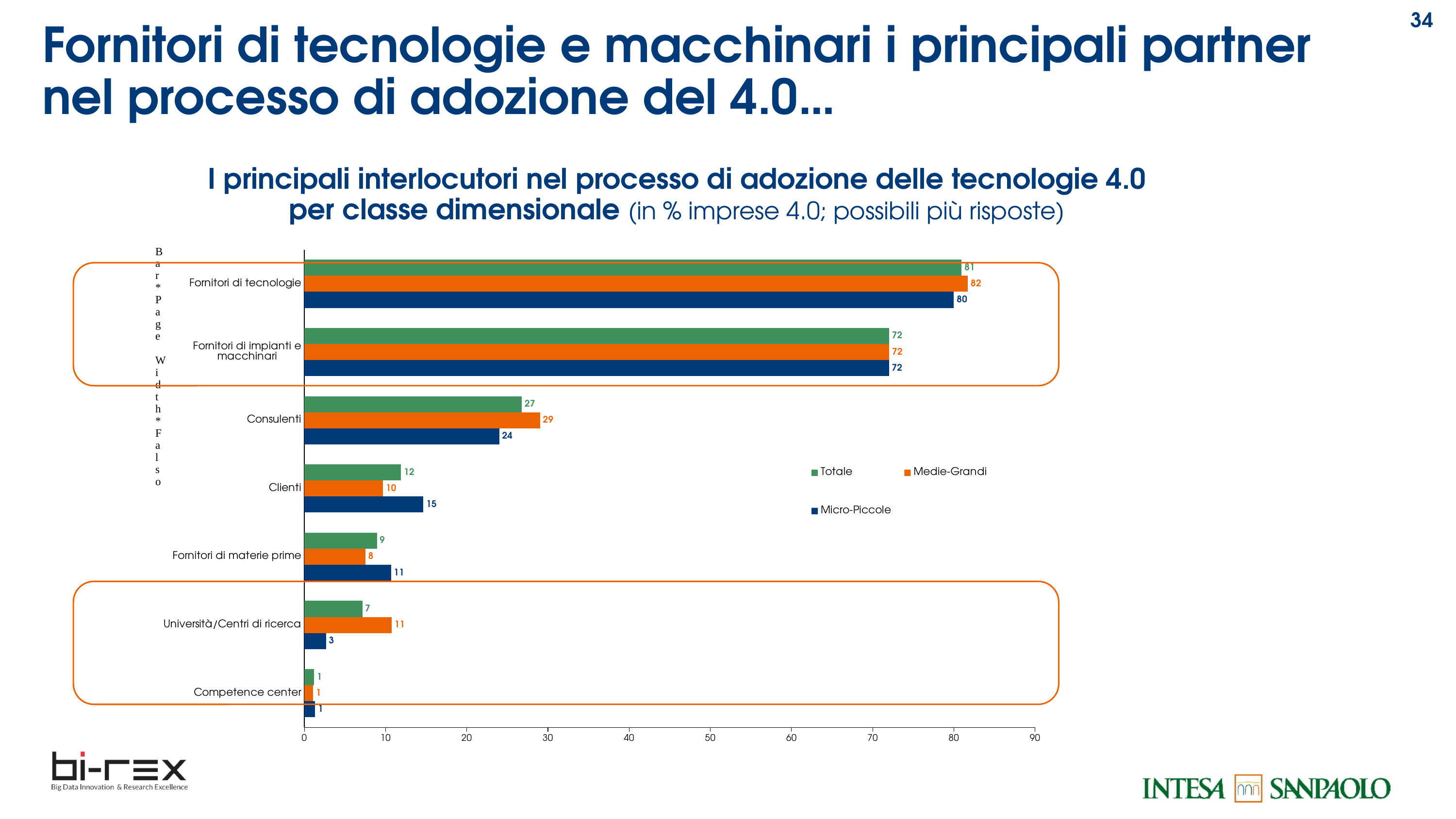

34
Fornitori di tecnologie e macchinari i principali partner nel processo di adozione del 4.0…
I principali interlocutori nel processo di adozione delle tecnologie 4.0 per classe dimensionale (in % imprese 4.0; possibili più risposte)

### Chart

| Category | Micro-Piccole | Medie-Grandi | Totale |
|---|---|---|---|
| Competence center | 1.3333333333333335 | 1.0752688172043012 | 1.1904761904761905 |
| Università/Centri di ricerca | 2.666666666666667 | 10.75268817204301 | 7.142857142857142 |
| Fornitori di materie prime | 10.666666666666668 | 7.526881720430108 | 8.928571428571429 |
| Clienti | 14.666666666666666 | 9.67741935483871 | 11.904761904761903 |
| Consulenti | 24.0 | 29.03225806451613 | 26.785714285714285 |
| Fornitori di impianti e macchinari | 72.0 | 72.04301075268818 | 72.02380952380952 |
| Fornitori di tecnologie | 80.0 | 81.72043010752688 | 80.95238095238095 |